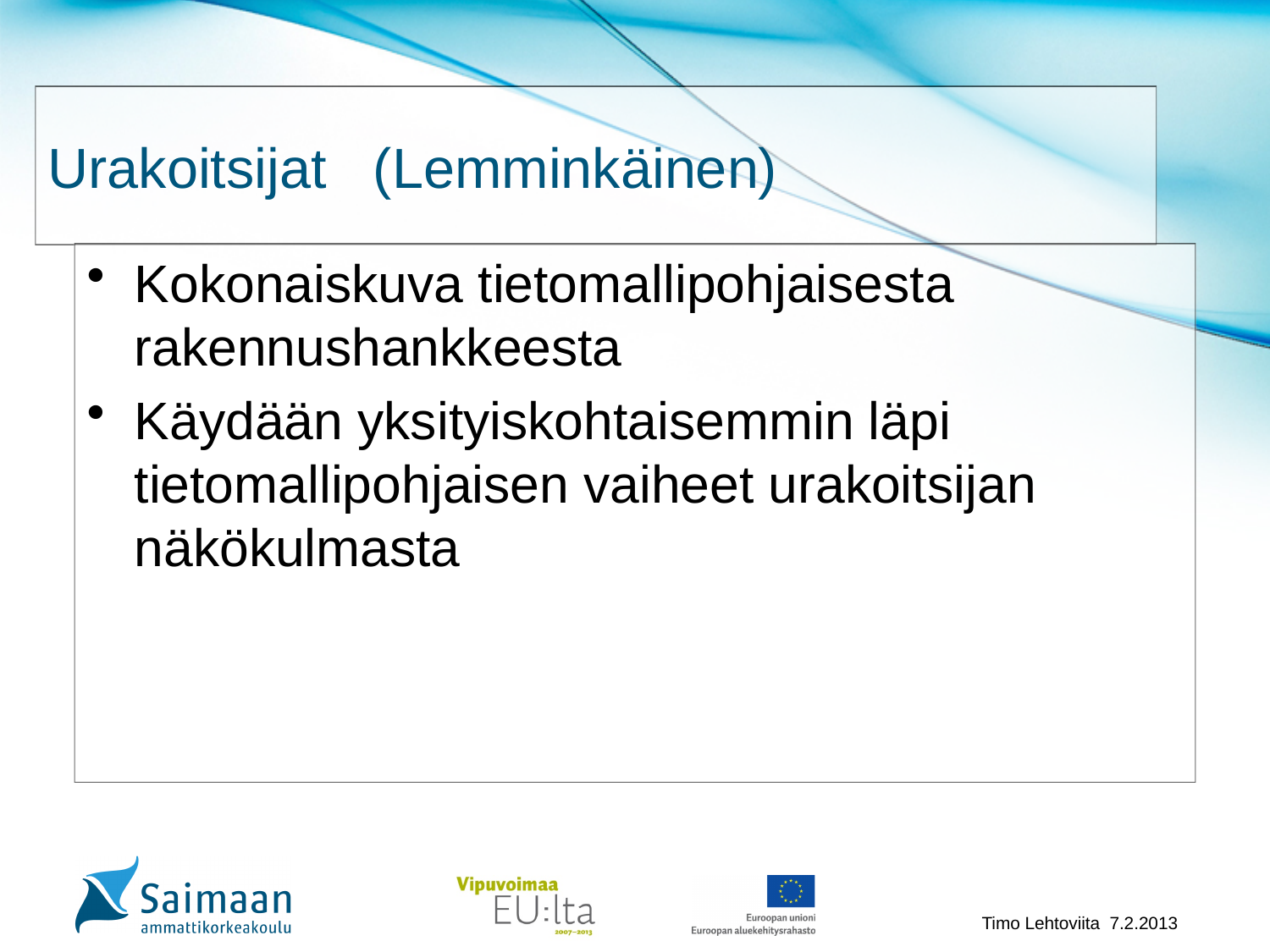

# Urakoitsijat   (Lemminkäinen)
Kokonaiskuva tietomallipohjaisesta rakennushankkeesta
Käydään yksityiskohtaisemmin läpi  tietomallipohjaisen vaiheet urakoitsijan näkökulmasta